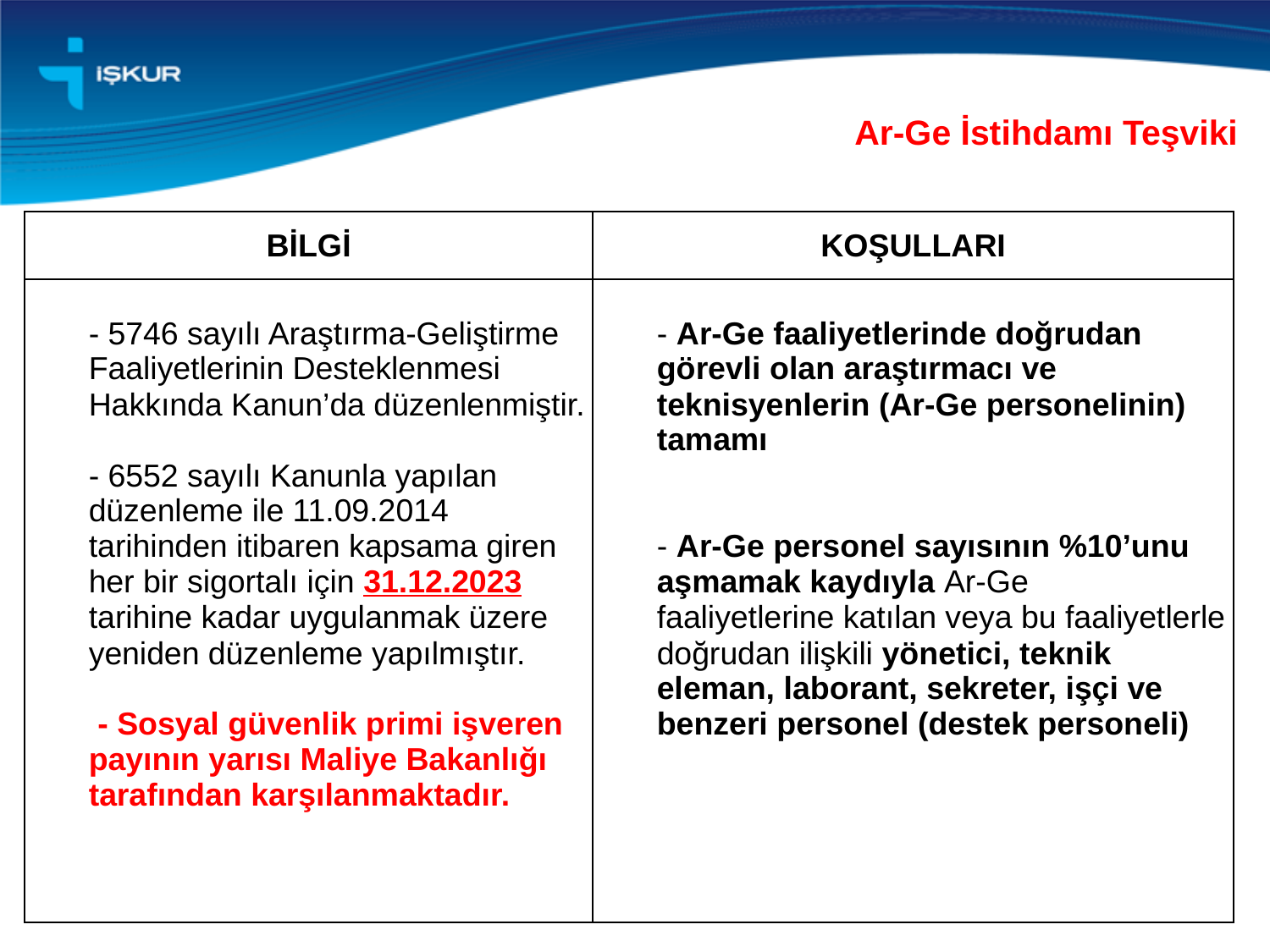

# Ar-Ge İstihdamı Teşviki
| BİLGİ | KOŞULLARI |
| --- | --- |
| - 5746 sayılı Araştırma-Geliştirme Faaliyetlerinin Desteklenmesi Hakkında Kanun’da düzenlenmiştir. - 6552 sayılı Kanunla yapılan düzenleme ile 11.09.2014 tarihinden itibaren kapsama giren her bir sigortalı için 31.12.2023 tarihine kadar uygulanmak üzere yeniden düzenleme yapılmıştır. - Sosyal güvenlik primi işveren payının yarısı Maliye Bakanlığı tarafından karşılanmaktadır. | - Ar-Ge faaliyetlerinde doğrudan görevli olan araştırmacı ve teknisyenlerin (Ar-Ge personelinin) tamamı - Ar-Ge personel sayısının %10’unu aşmamak kaydıyla Ar-Ge faaliyetlerine katılan veya bu faaliyetlerle doğrudan ilişkili yönetici, teknik eleman, laborant, sekreter, işçi ve benzeri personel (destek personeli) |